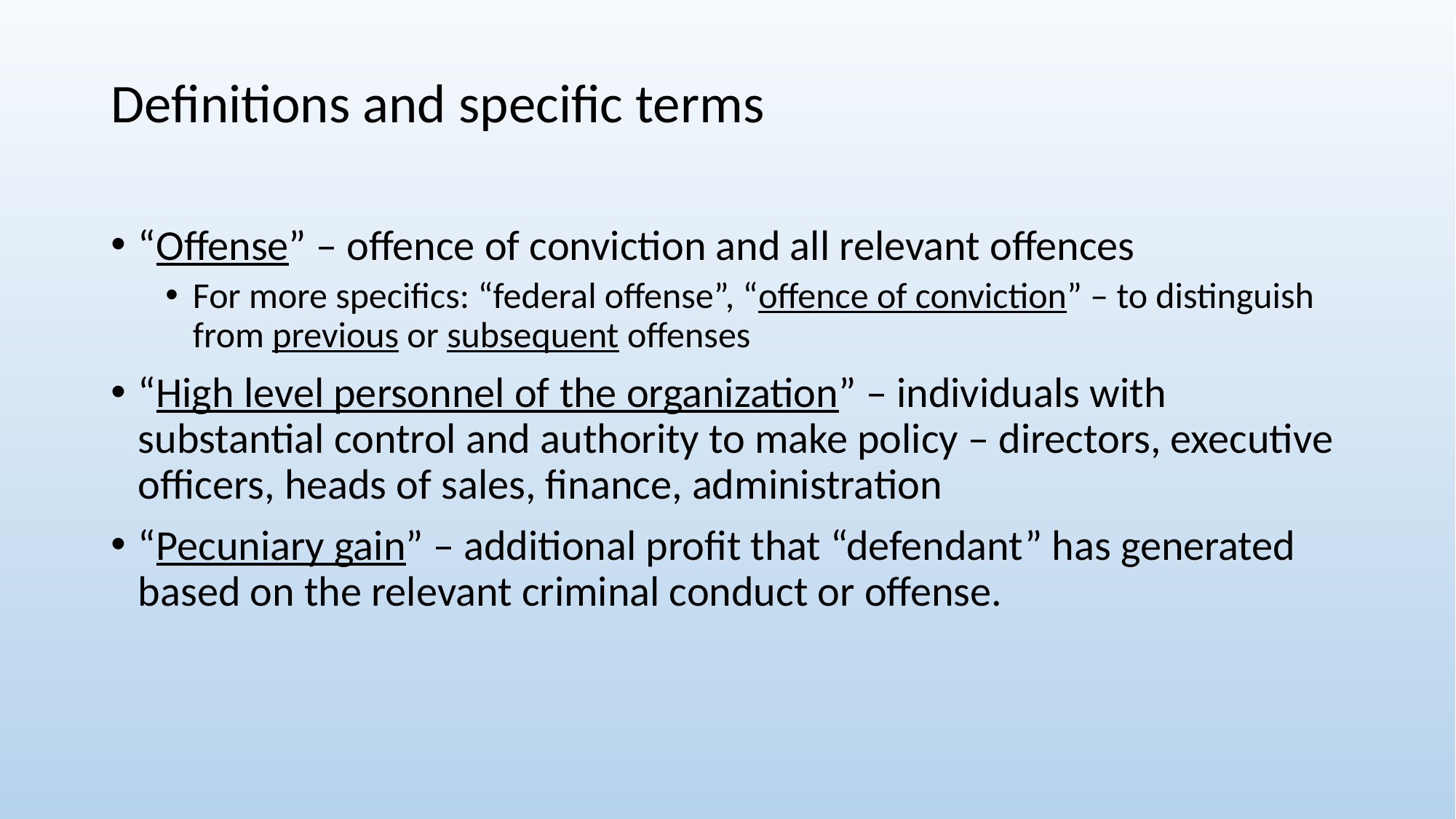

# Definitions and specific terms
“Offense” – offence of conviction and all relevant offences
For more specifics: “federal offense”, “offence of conviction” – to distinguish from previous or subsequent offenses
“High level personnel of the organization” – individuals with substantial control and authority to make policy – directors, executive officers, heads of sales, finance, administration
“Pecuniary gain” – additional profit that “defendant” has generated based on the relevant criminal conduct or offense.